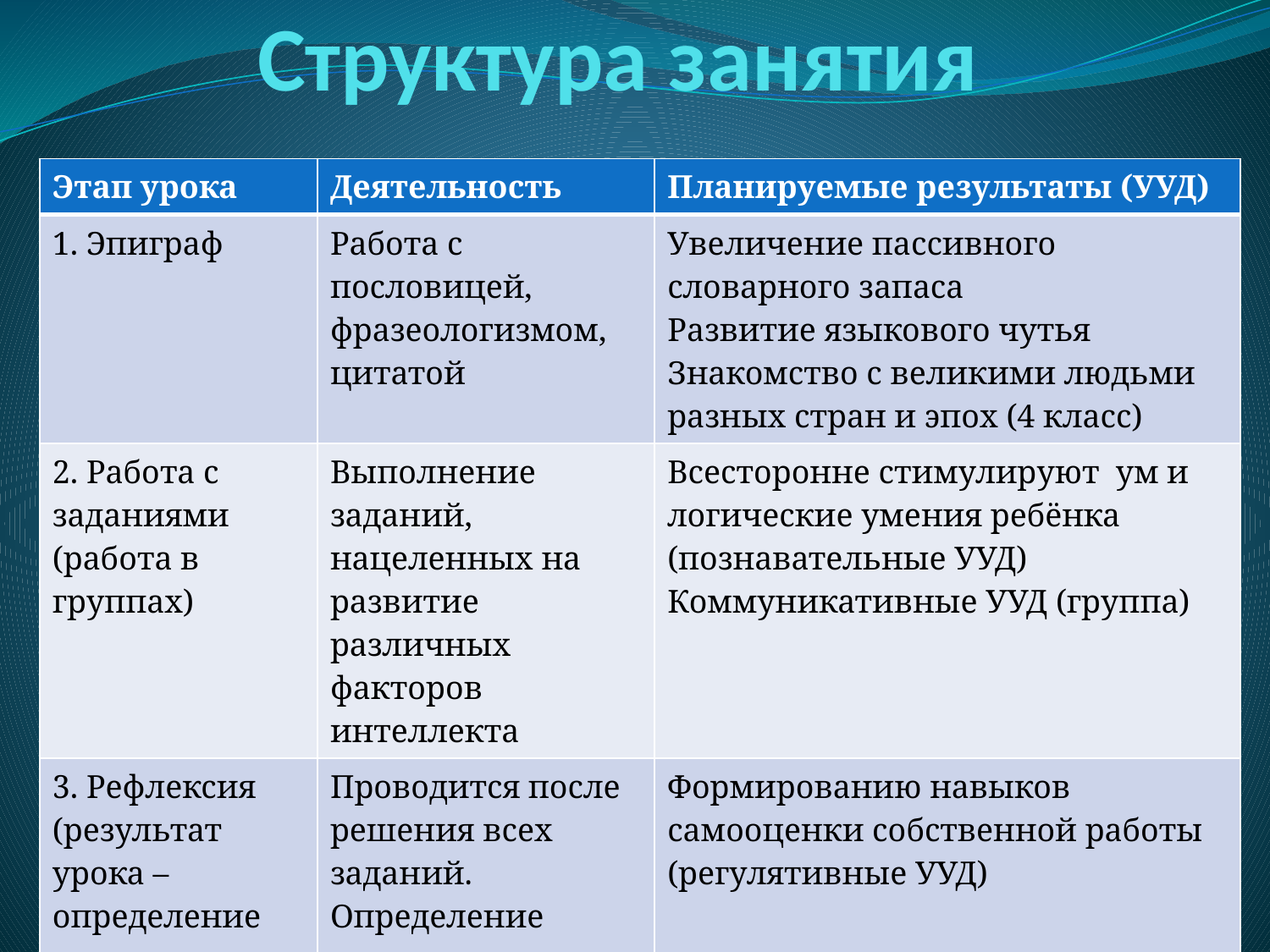

# Структура занятия
| Этап урока | Деятельность | Планируемые результаты (УУД) |
| --- | --- | --- |
| 1. Эпиграф | Работа с пословицей, фразеологизмом, цитатой | Увеличение пассивного словарного запаса Развитие языкового чутья Знакомство с великими людьми разных стран и эпох (4 класс) |
| 2. Работа с заданиями (работа в группах) | Выполнение заданий, нацеленных на развитие различных факторов интеллекта | Всесторонне стимулируют ум и логические умения ребёнка (познавательные УУД) Коммуникативные УУД (группа) |
| 3. Рефлексия (результат урока – определение группы-победителя) | Проводится после решения всех заданий. Определение самых интересных и трудных заданий | Формированию навыков самооценки собственной работы (регулятивные УУД) |